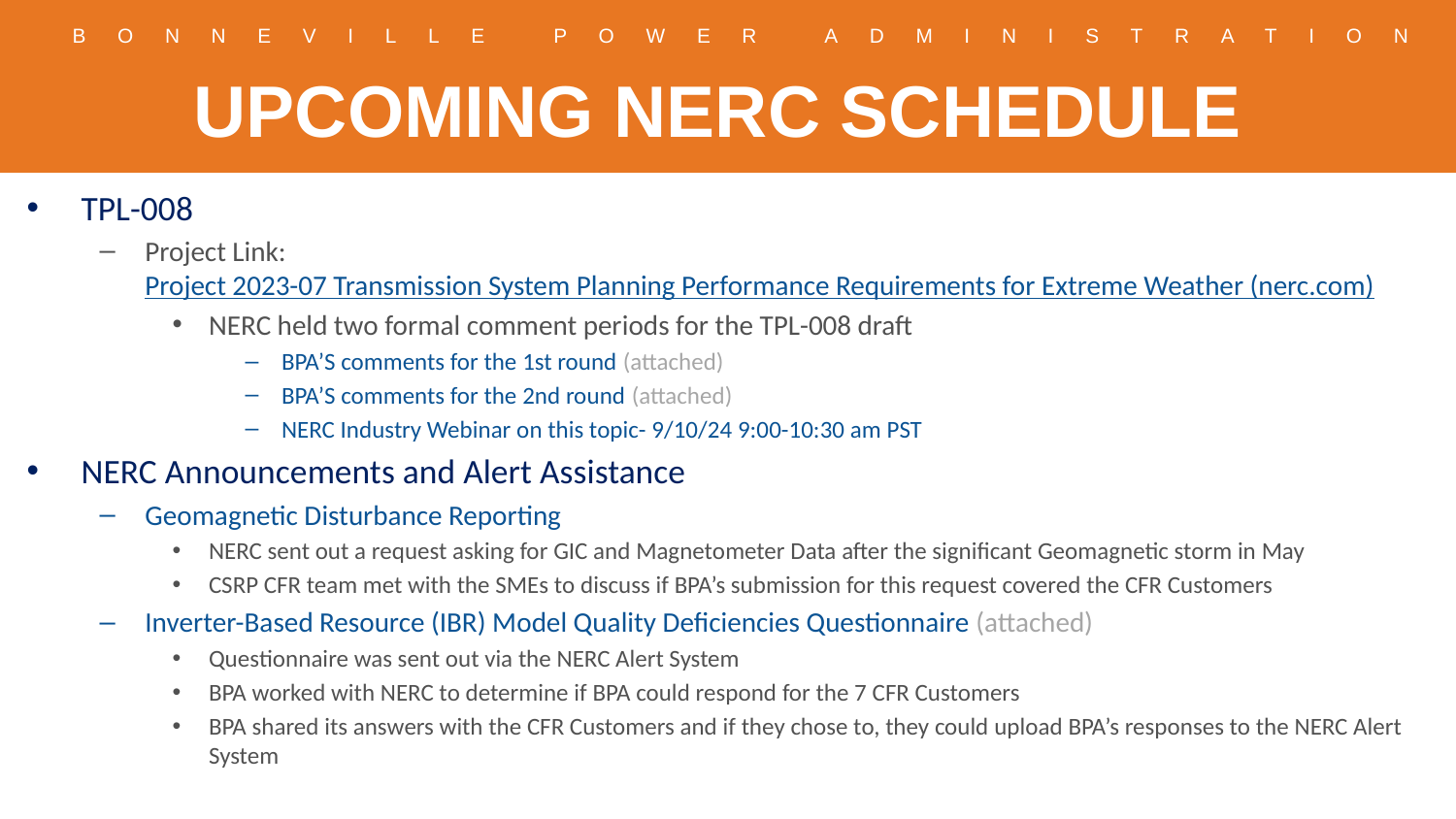

# UPCOMING NERC SCHEDULE
TPL-008
Project Link: Project 2023-07 Transmission System Planning Performance Requirements for Extreme Weather (nerc.com)
NERC held two formal comment periods for the TPL-008 draft
BPA’S comments for the 1st round (attached)
BPA’S comments for the 2nd round (attached)
NERC Industry Webinar on this topic- 9/10/24 9:00-10:30 am PST
NERC Announcements and Alert Assistance
Geomagnetic Disturbance Reporting
NERC sent out a request asking for GIC and Magnetometer Data after the significant Geomagnetic storm in May
CSRP CFR team met with the SMEs to discuss if BPA’s submission for this request covered the CFR Customers
Inverter-Based Resource (IBR) Model Quality Deficiencies Questionnaire (attached)
Questionnaire was sent out via the NERC Alert System
BPA worked with NERC to determine if BPA could respond for the 7 CFR Customers
BPA shared its answers with the CFR Customers and if they chose to, they could upload BPA’s responses to the NERC Alert System

21